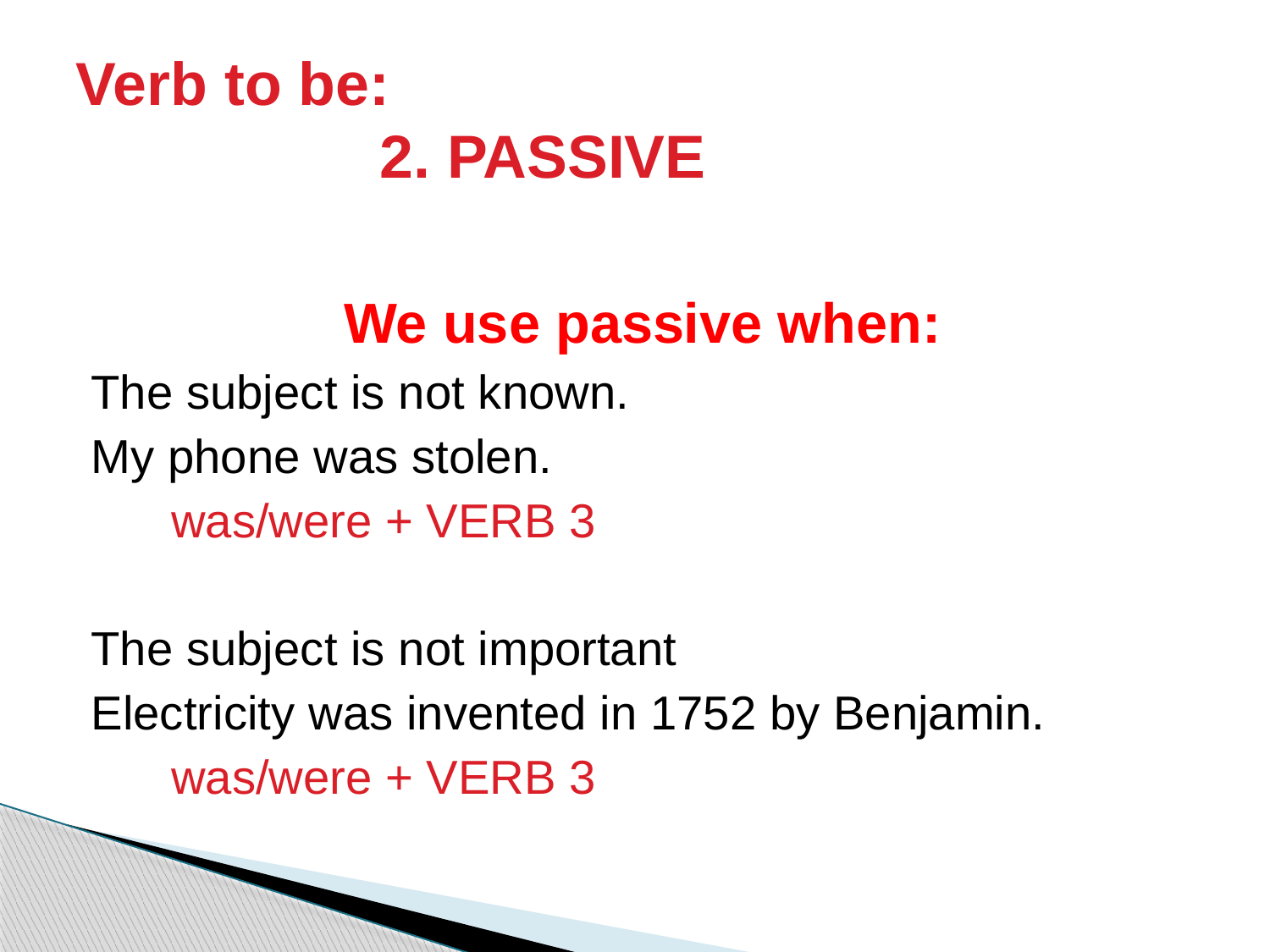

# Verb to be: 2. PASSIVE

We use passive when:
The subject is not known.
My phone was stolen.
      was/were + VERB 3

The subject is not important
Electricity was invented in 1752 by Benjamin.
      was/were + VERB 3